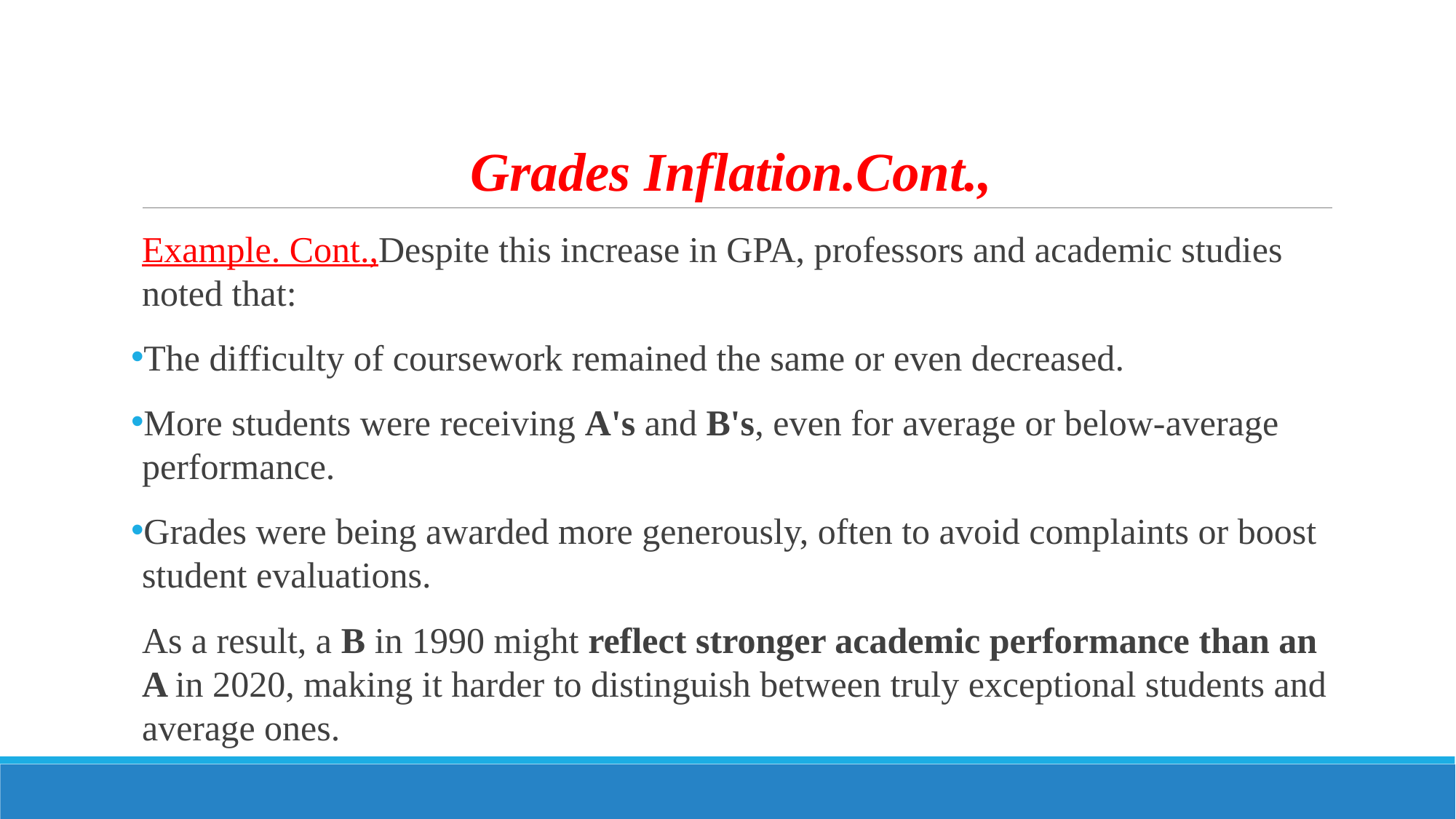

# Grades Inflation.Cont.,
Example. Cont.,Despite this increase in GPA, professors and academic studies noted that:
The difficulty of coursework remained the same or even decreased.
More students were receiving A's and B's, even for average or below-average performance.
Grades were being awarded more generously, often to avoid complaints or boost student evaluations.
As a result, a B in 1990 might reflect stronger academic performance than an A in 2020, making it harder to distinguish between truly exceptional students and average ones.